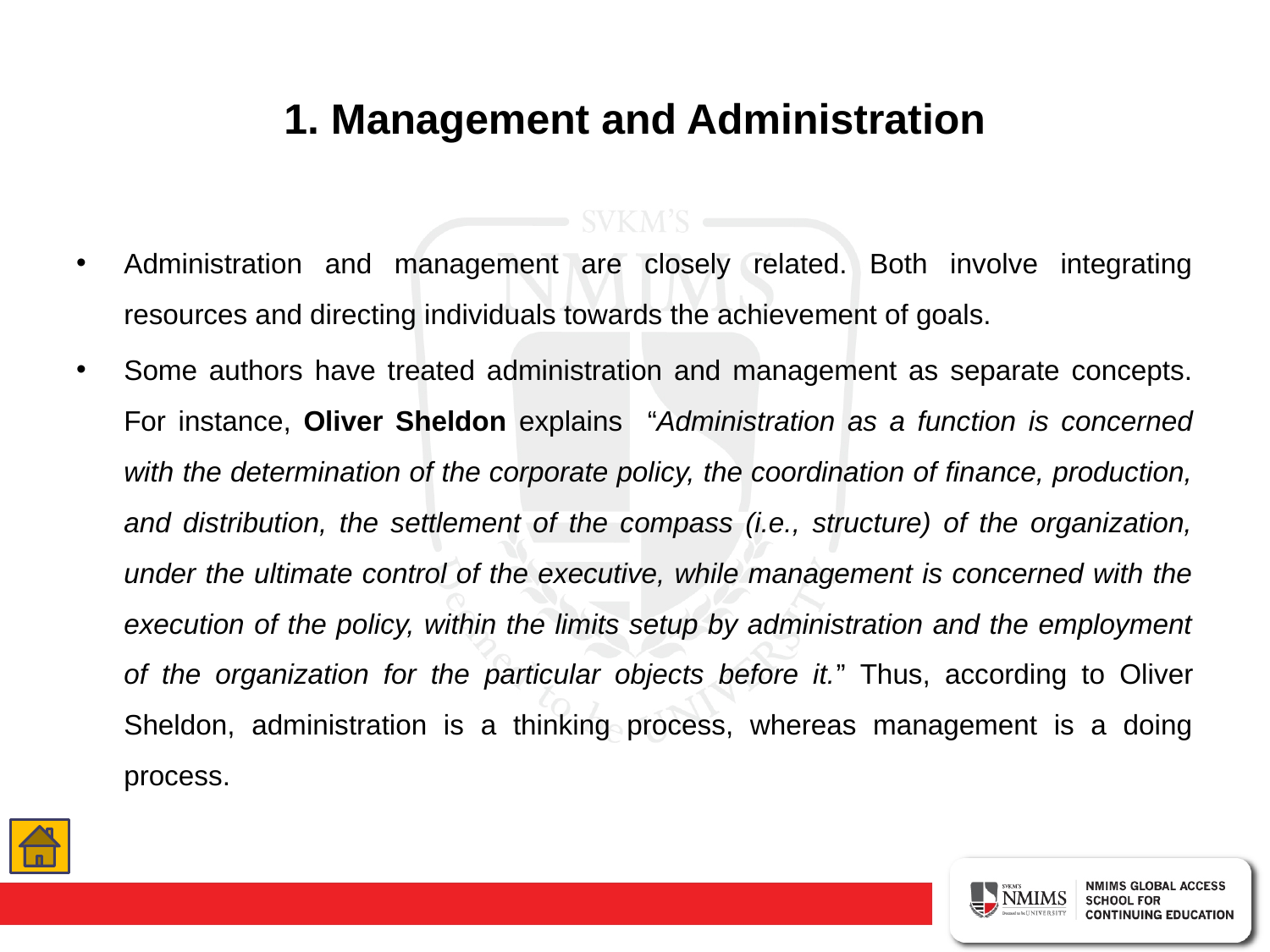

# 1. Management and Administration
Administration and management are closely related. Both involve integrating resources and directing individuals towards the achievement of goals.
Some authors have treated administration and management as separate concepts. For instance, Oliver Sheldon explains  “Administration as a function is concerned with the determination of the corporate policy, the coordination of finance, production, and distribution, the settlement of the compass (i.e., structure) of the organization, under the ultimate control of the executive, while management is concerned with the execution of the policy, within the limits setup by administration and the employment of the organization for the particular objects before it.” Thus, according to Oliver Sheldon, administration is a thinking process, whereas management is a doing process.